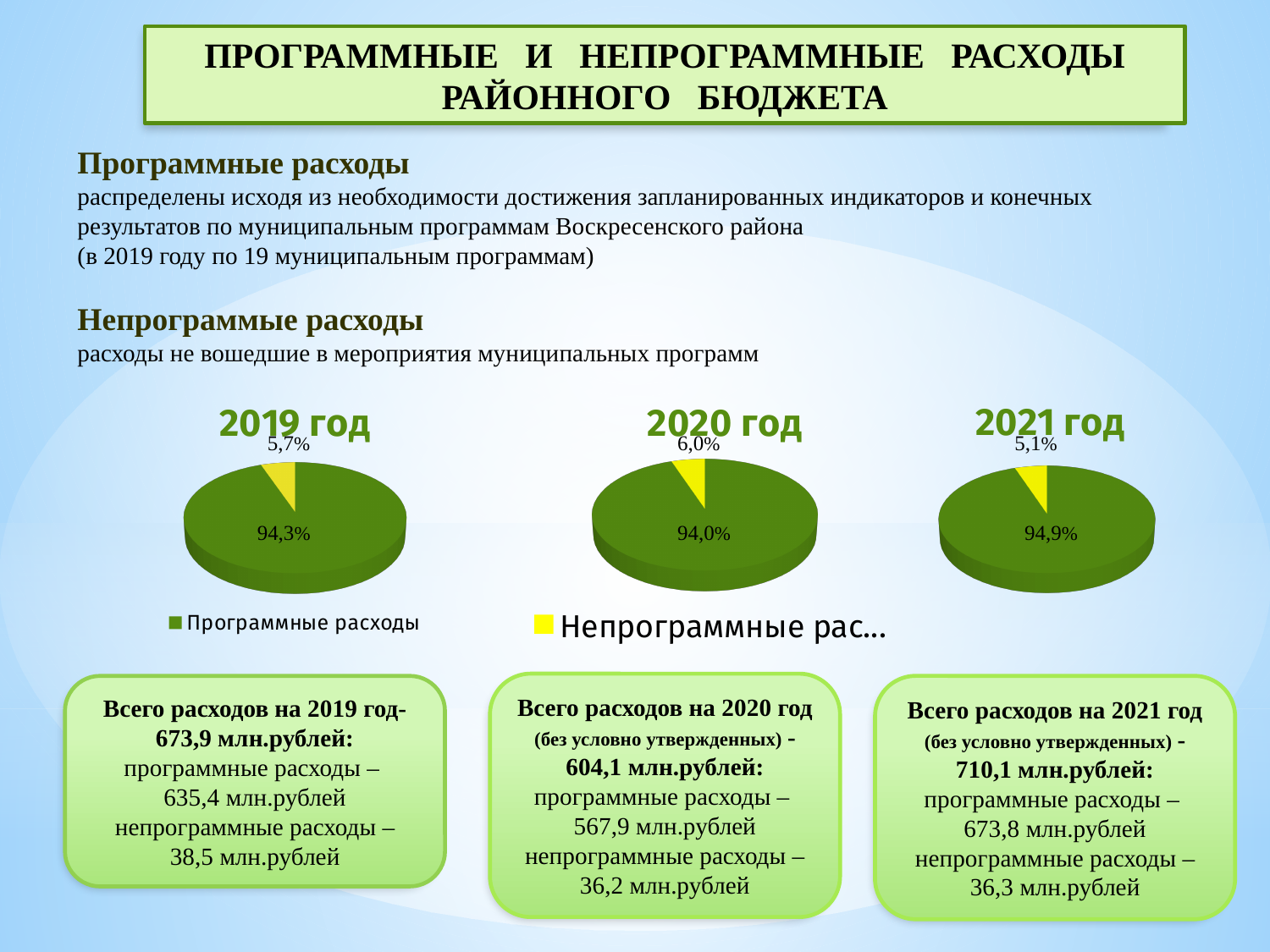

ПРОГРАММНЫЕ   И   НЕПРОГРАММНЫЕ   РАСХОДЫ РАЙОННОГО   БЮДЖЕТА
Программные расходы
распределены исходя из необходимости достижения запланированных индикаторов и конечных результатов по муниципальным программам Воскресенского района
(в 2019 году по 19 муниципальным программам)

Непрограммые расходы
расходы не вошедшие в мероприятия муниципальных программ

[unsupported chart]

[unsupported chart]

[unsupported chart]

Всего расходов на 2020 год (без условно утвержденных) - 604,1 млн.рублей:
программные расходы –
567,9 млн.рублей
непрограммные расходы –
36,2 млн.рублей
Всего расходов на 2019 год- 673,9 млн.рублей:
программные расходы –
635,4 млн.рублей
непрограммные расходы –
38,5 млн.рублей
Всего расходов на 2021 год (без условно утвержденных) - 710,1 млн.рублей:
программные расходы –
673,8 млн.рублей
непрограммные расходы –
36,3 млн.рублей